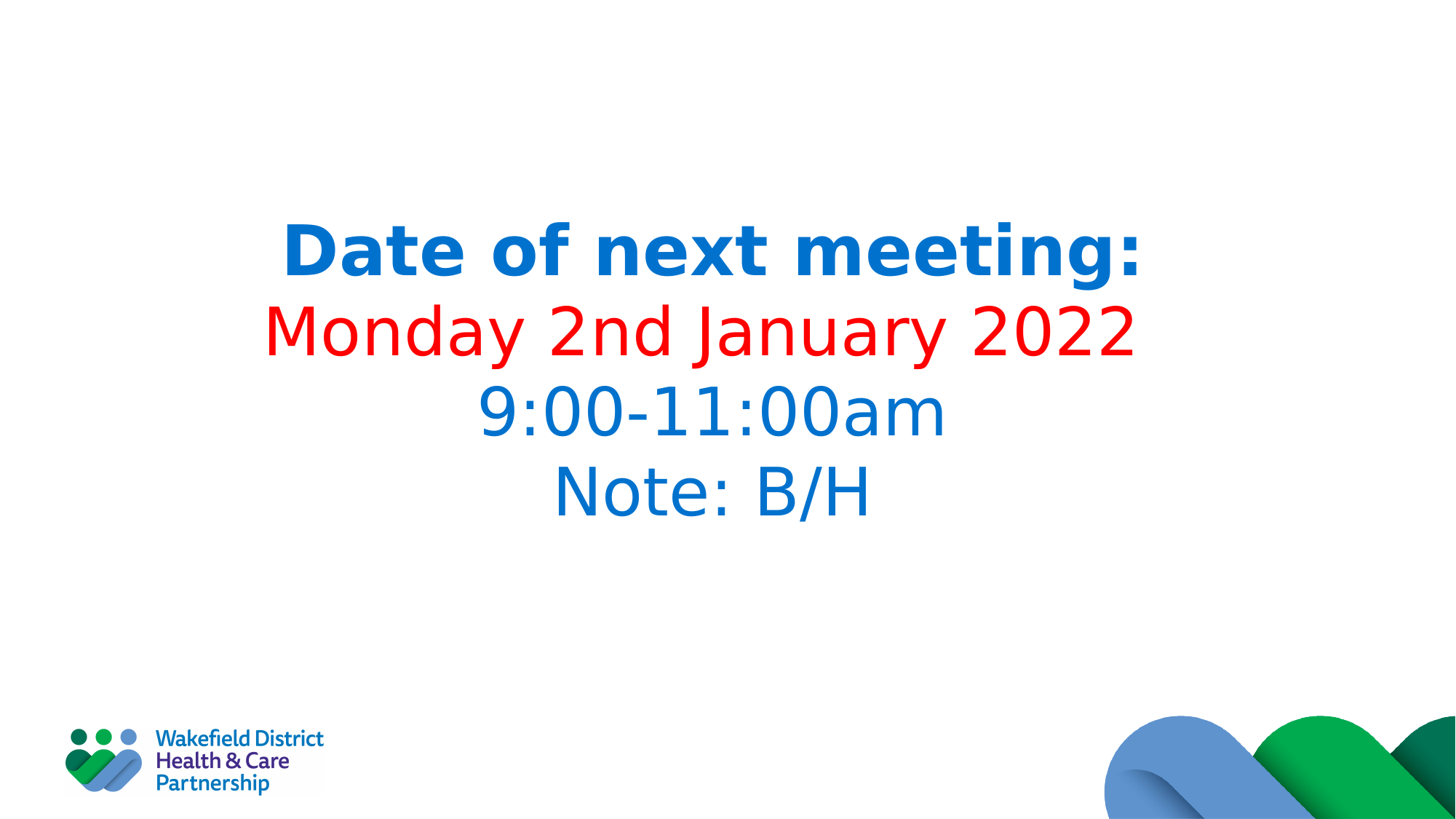

Date of next meeting:
Monday 2nd January 2022
9:00-11:00am
Note: B/H